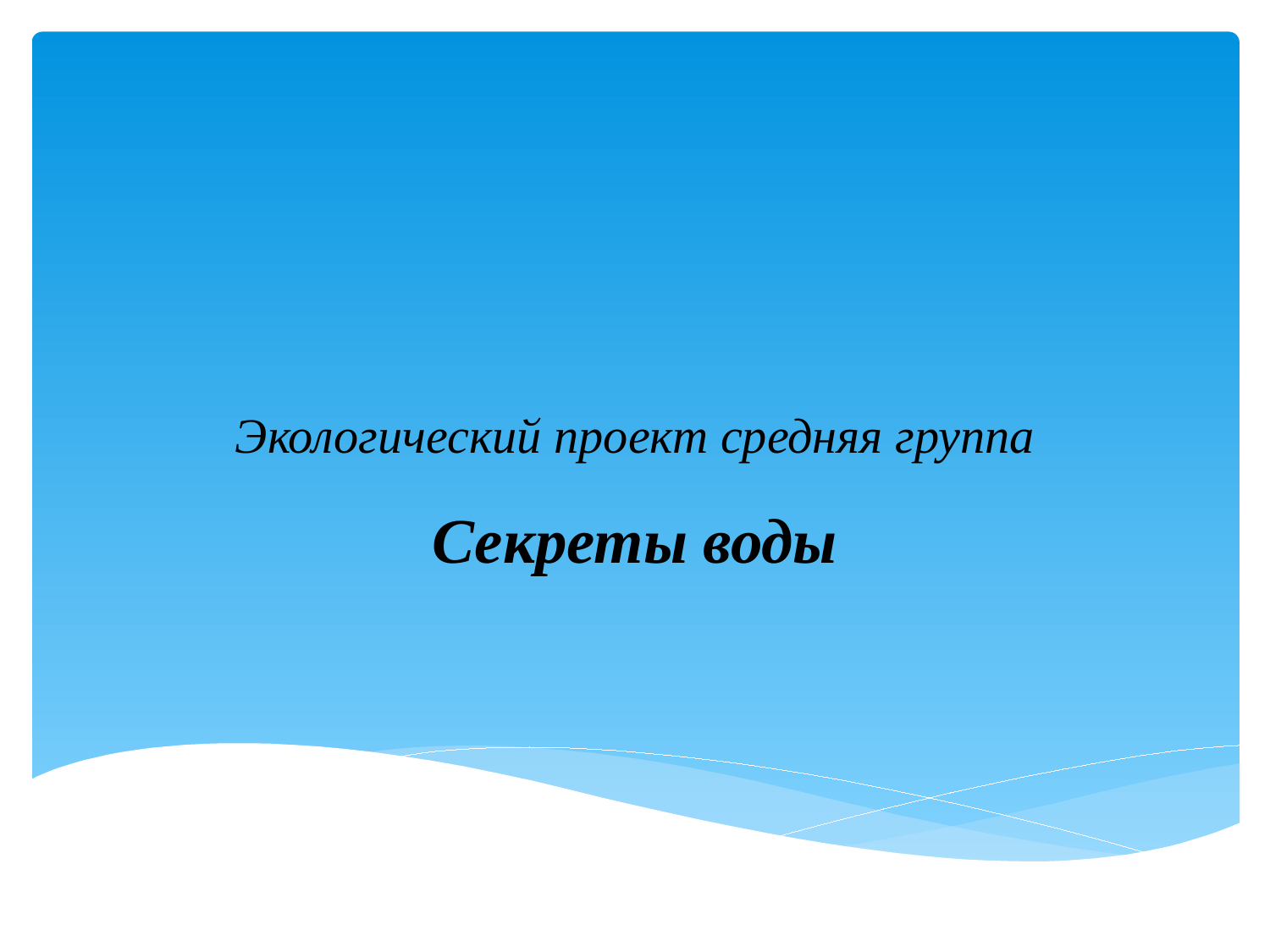

# Экологический проект средняя группа
Секреты воды